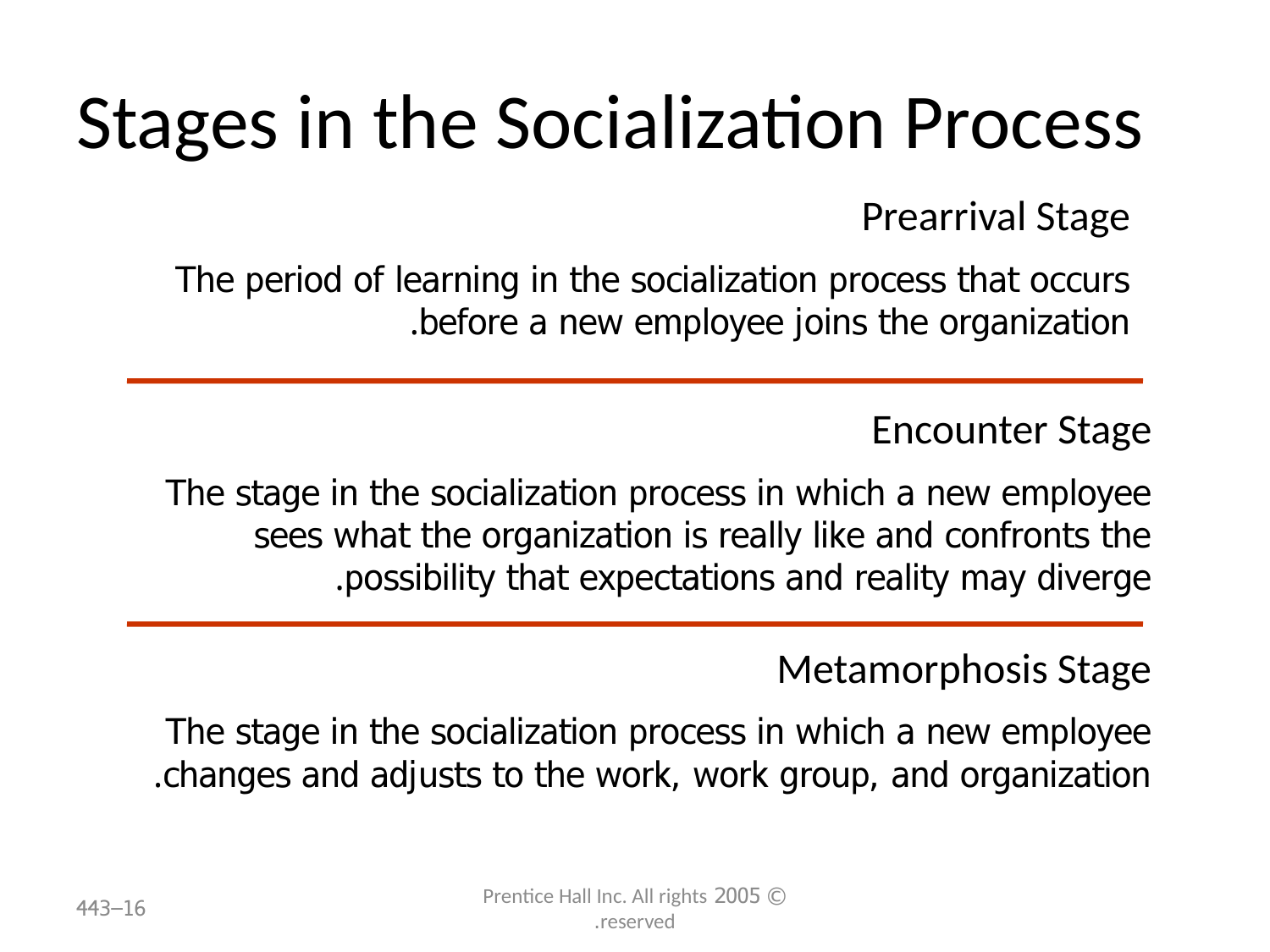

# Stages in the Socialization Process
Prearrival Stage
The period of learning in the socialization process that occurs before a new employee joins the organization.

Encounter Stage
The stage in the socialization process in which a new employee sees what the organization is really like and confronts the possibility that expectations and reality may diverge.

Metamorphosis Stage
The stage in the socialization process in which a new employee changes and adjusts to the work, work group, and organization.
16–443
© 2005 Prentice Hall Inc. All rights reserved.